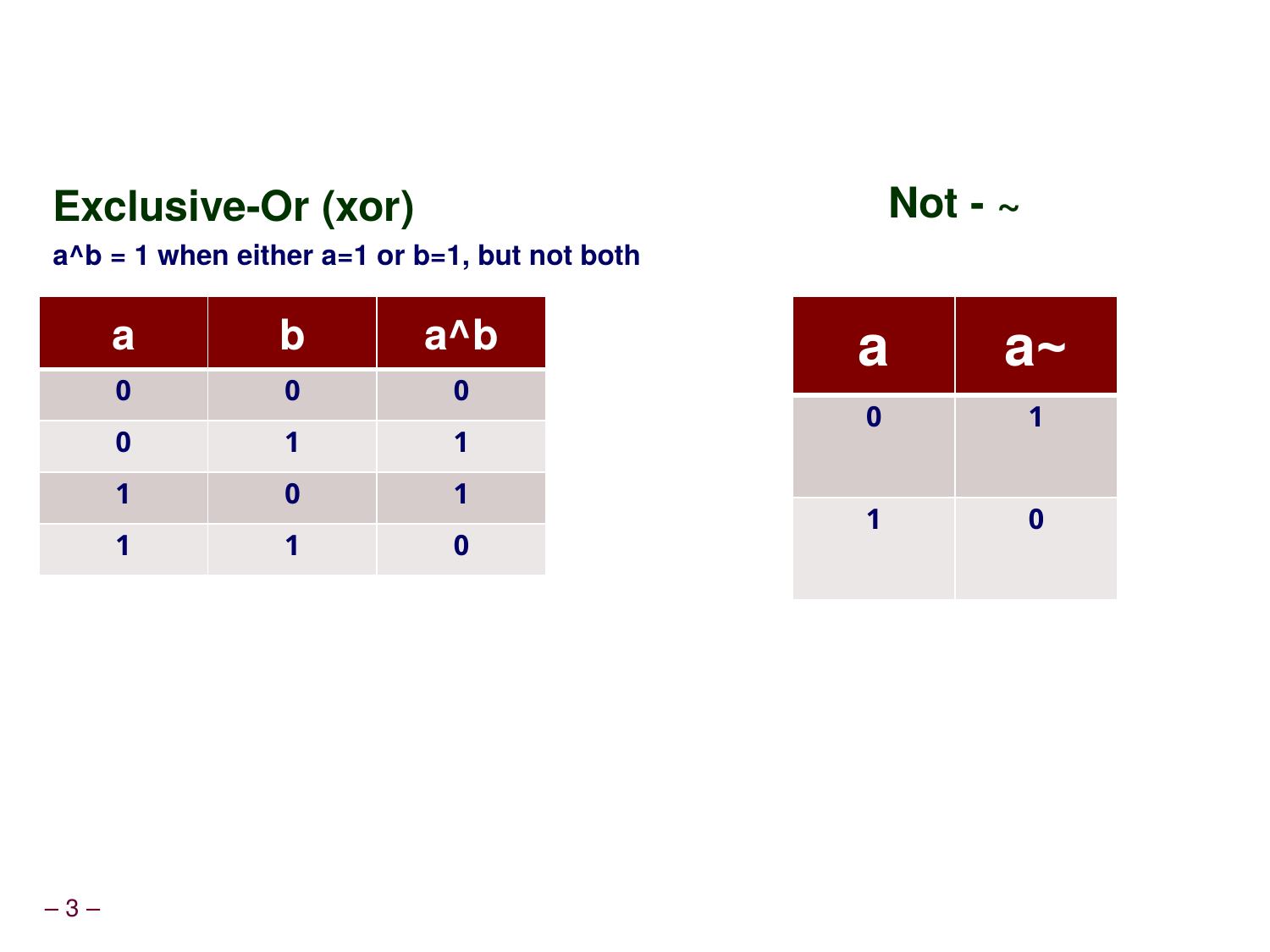

Not - ~
Exclusive-Or (xor)
a^b = 1 when either a=1 or b=1, but not both

| a | b | a^b |
| --- | --- | --- |
| 0 | 0 | 0 |
| 0 | 1 | 1 |
| 1 | 0 | 1 |
| 1 | 1 | 0 |
| a | ~a |
| --- | --- |
| 0 | 1 |
| 1 | 0 |